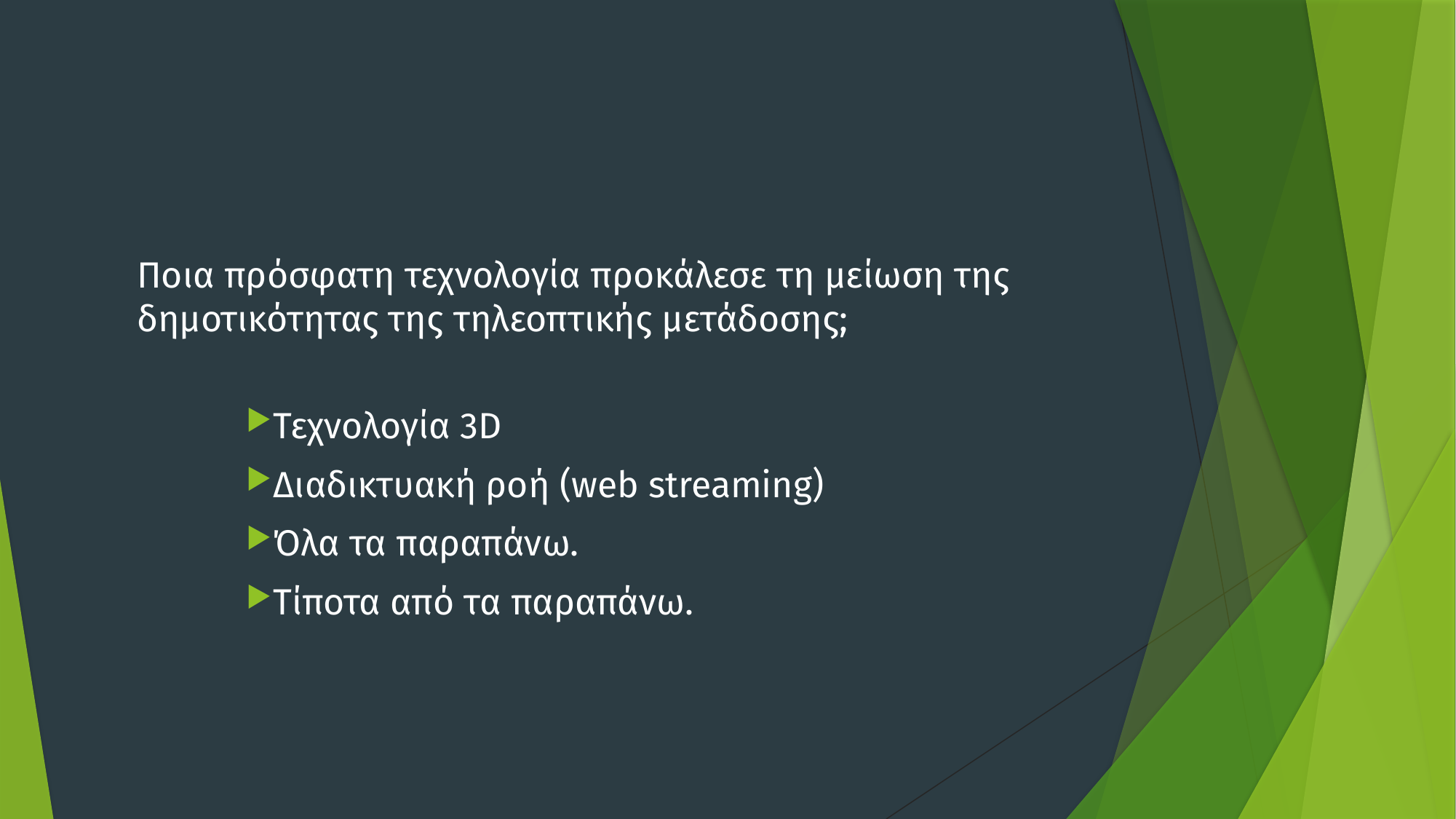

Ποια πρόσφατη τεχνολογία προκάλεσε τη μείωση της δημοτικότητας της τηλεοπτικής μετάδοσης;

Τεχνολογία 3D
Διαδικτυακή ροή (web streaming)
Όλα τα παραπάνω.
Τίποτα από τα παραπάνω.